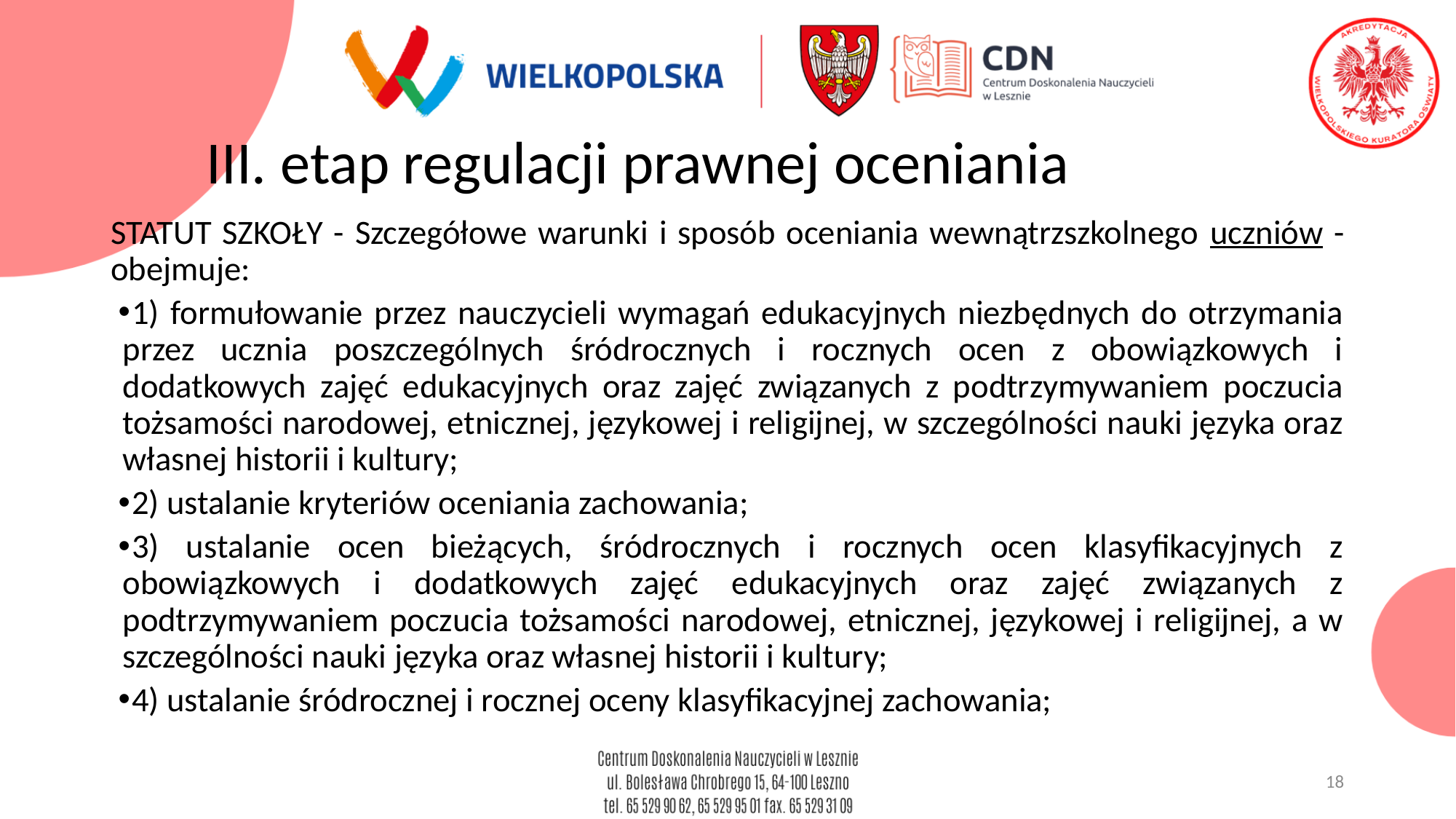

# III. etap regulacji prawnej oceniania
STATUT SZKOŁY - Szczegółowe warunki i sposób oceniania wewnątrzszkolnego uczniów - obejmuje:
1) formułowanie przez nauczycieli wymagań edukacyjnych niezbędnych do otrzymania przez ucznia poszczególnych śródrocznych i rocznych ocen z obowiązkowych i dodatkowych zajęć edukacyjnych oraz zajęć związanych z podtrzymywaniem poczucia tożsamości narodowej, etnicznej, językowej i religijnej, w szczególności nauki języka oraz własnej historii i kultury;
2) ustalanie kryteriów oceniania zachowania;
3) ustalanie ocen bieżących, śródrocznych i rocznych ocen klasyfikacyjnych z obowiązkowych i dodatkowych zajęć edukacyjnych oraz zajęć związanych z podtrzymywaniem poczucia tożsamości narodowej, etnicznej, językowej i religijnej, a w szczególności nauki języka oraz własnej historii i kultury;
4) ustalanie śródrocznej i rocznej oceny klasyfikacyjnej zachowania;
18